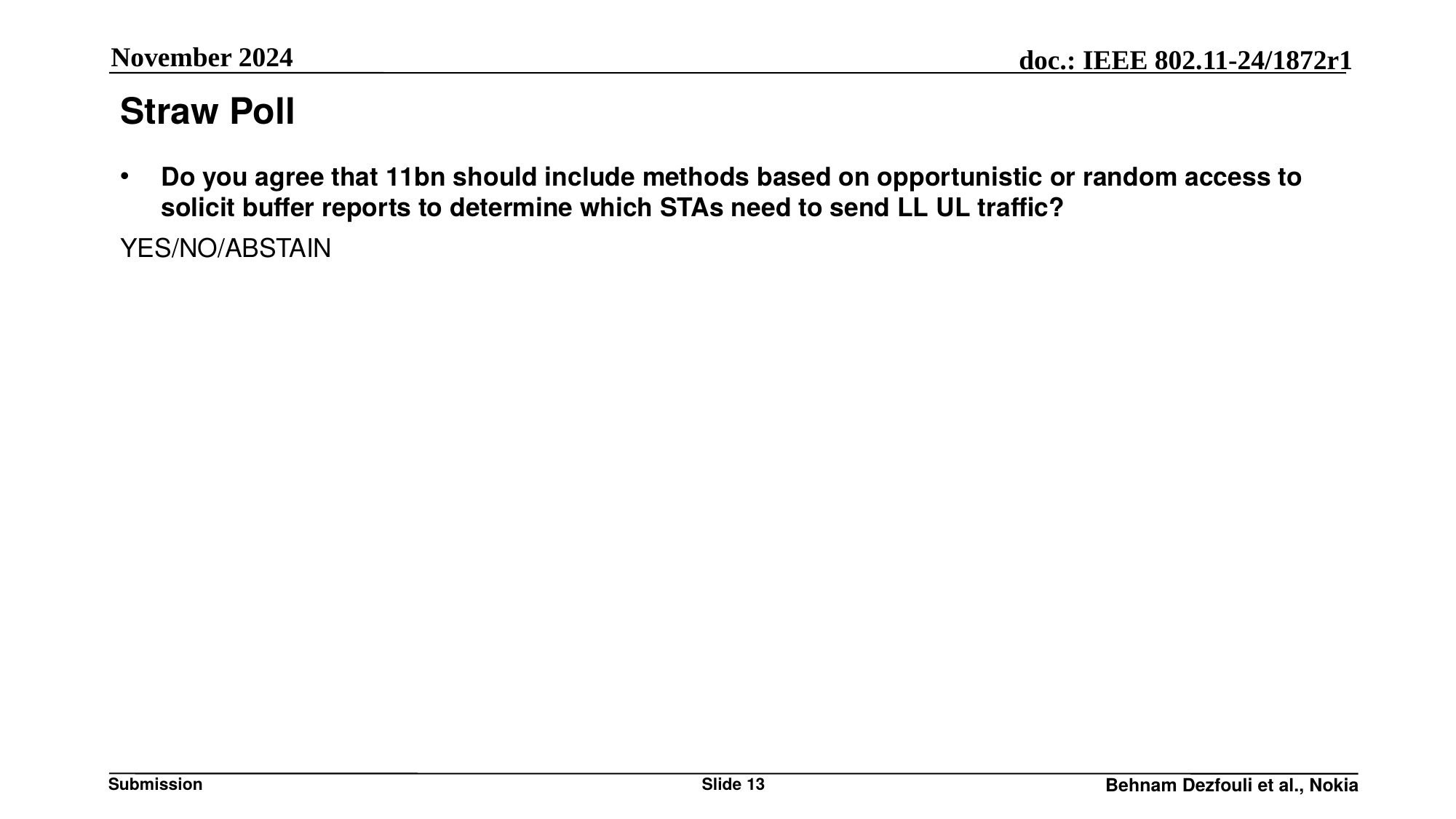

November 2024
# Straw Poll
Do you agree that 11bn should include methods based on opportunistic or random access to solicit buffer reports to determine which STAs need to send LL UL traffic?
YES/NO/ABSTAIN

Slide 13
Behnam Dezfouli et al., Nokia